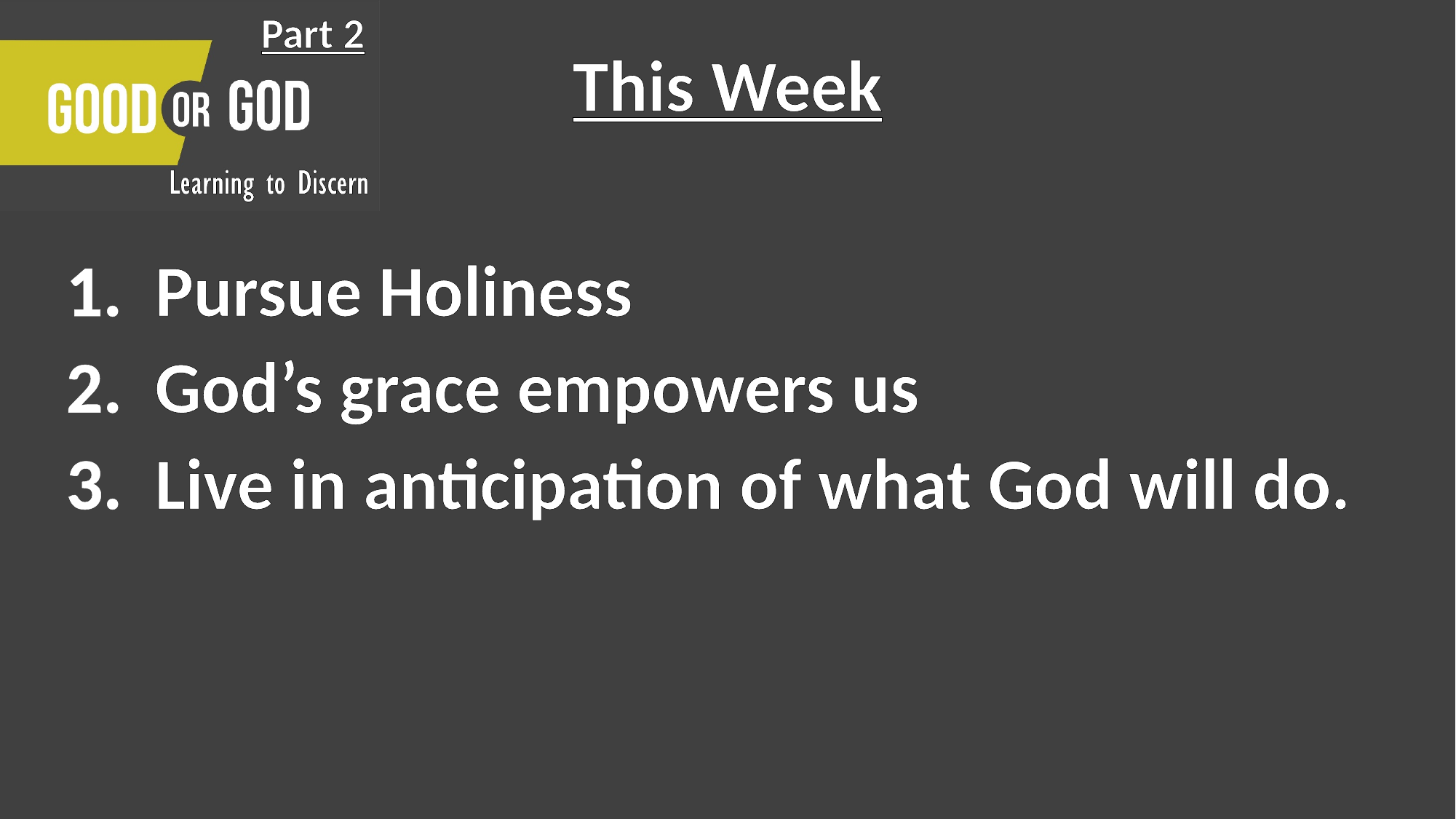

Part 2
This Week
Pursue Holiness
God’s grace empowers us
Live in anticipation of what God will do.